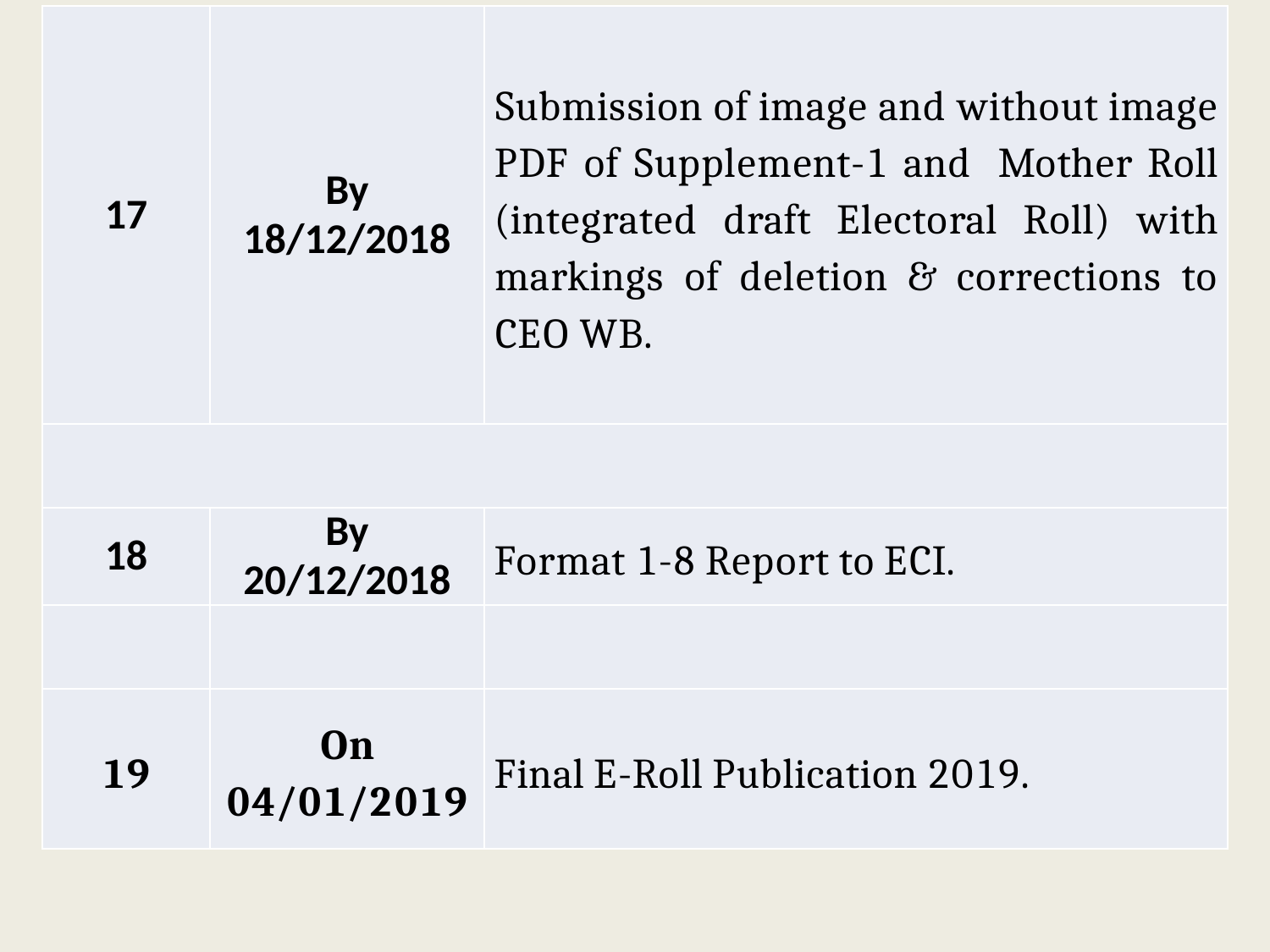

| 17 | By 18/12/2018 | Submission of image and without image PDF of Supplement-1 and Mother Roll (integrated draft Electoral Roll) with markings of deletion & corrections to CEO WB. |
| --- | --- | --- |
|  |  |  |
| 18 | By 20/12/2018 | Format 1-8 Report to ECI. |
|  |  |  |
| 19 | On 04/01/2019 | Final E-Roll Publication 2019. |